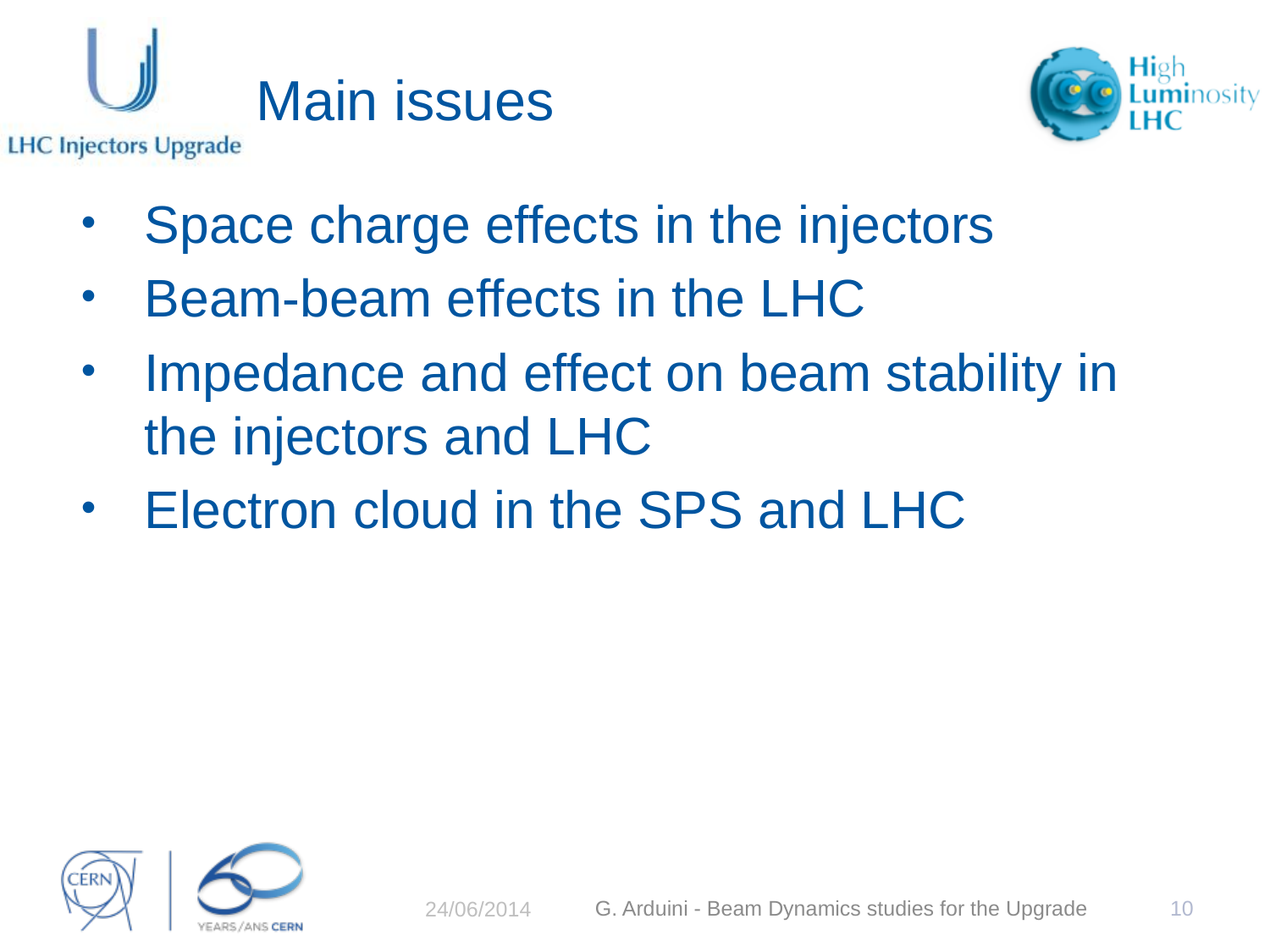

# Main issues
Space charge effects in the injectors
Beam-beam effects in the LHC
Impedance and effect on beam stability in the injectors and LHC
Electron cloud in the SPS and LHC

G. Arduini - Beam Dynamics studies for the Upgrade
10
24/06/2014